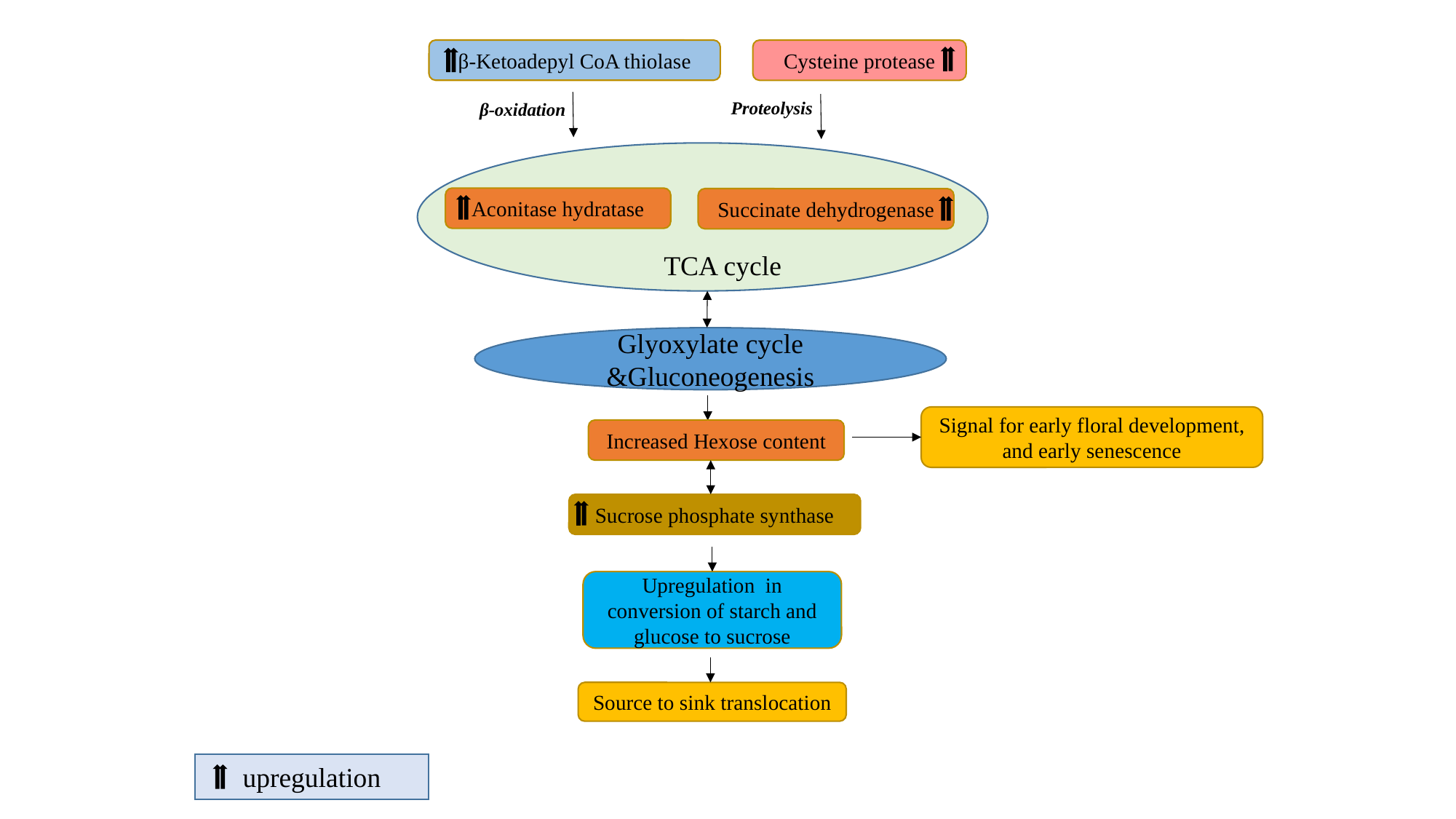

β-Ketoadepyl CoA thiolase
Cysteine protease

Proteolysis
β-oxidation

Aconitase hydratase
Succinate dehydrogenase

TCA cycle
Glyoxylate cycle &Gluconeogenesis
Signal for early floral development, and early senescence
Increased Hexose content
Sucrose phosphate synthase

Upregulation  in conversion of starch and glucose to sucrose
Source to sink translocation
upregulation